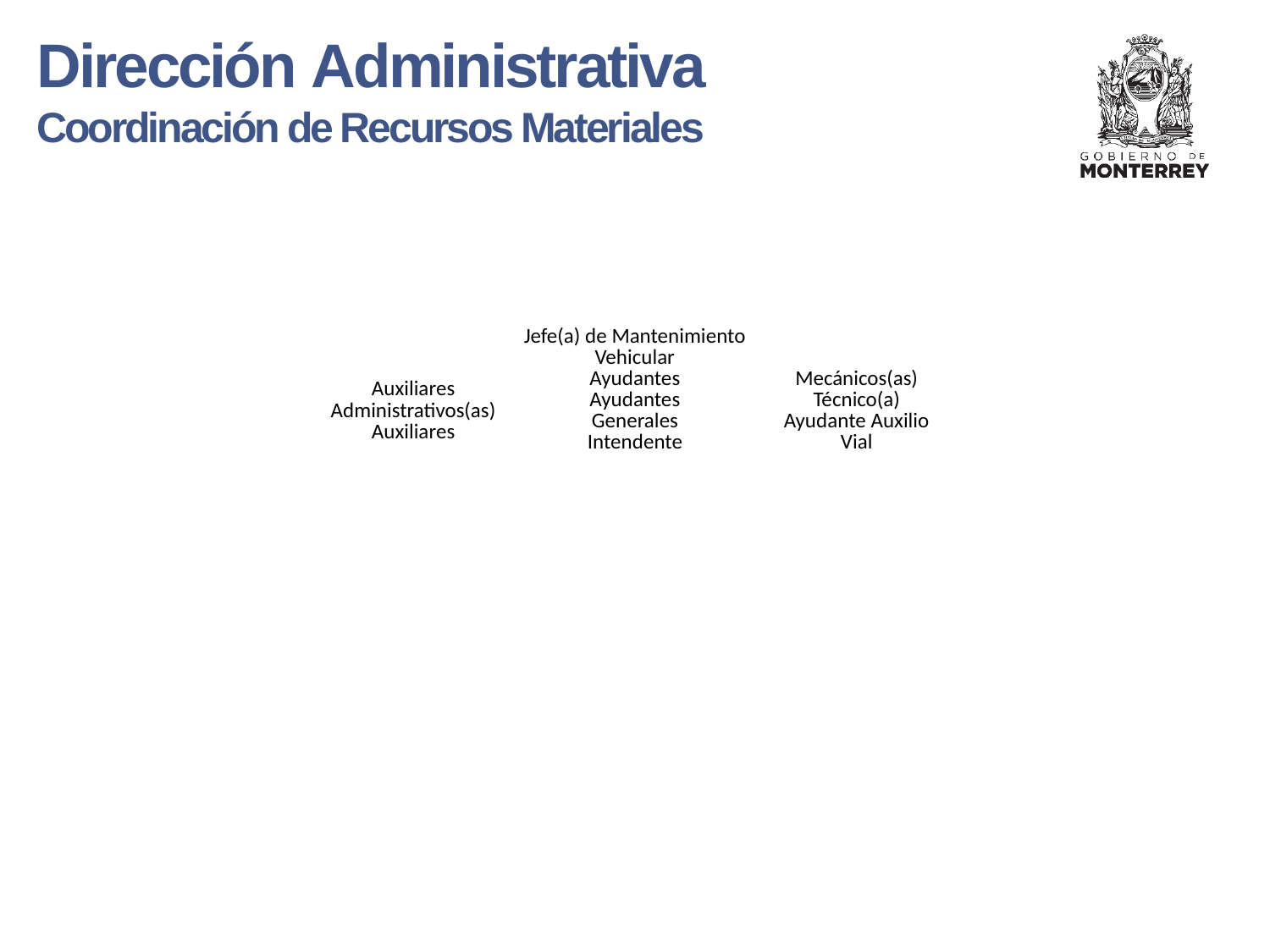

Dirección Administrativa
Coordinación de Recursos Materiales
Jefe(a) de Mantenimiento
Vehicular
Auxiliares Administrativos(as)
Auxiliares
Ayudantes
Ayudantes Generales
Intendente
Mecánicos(as)
Técnico(a)
Ayudante Auxilio Vial